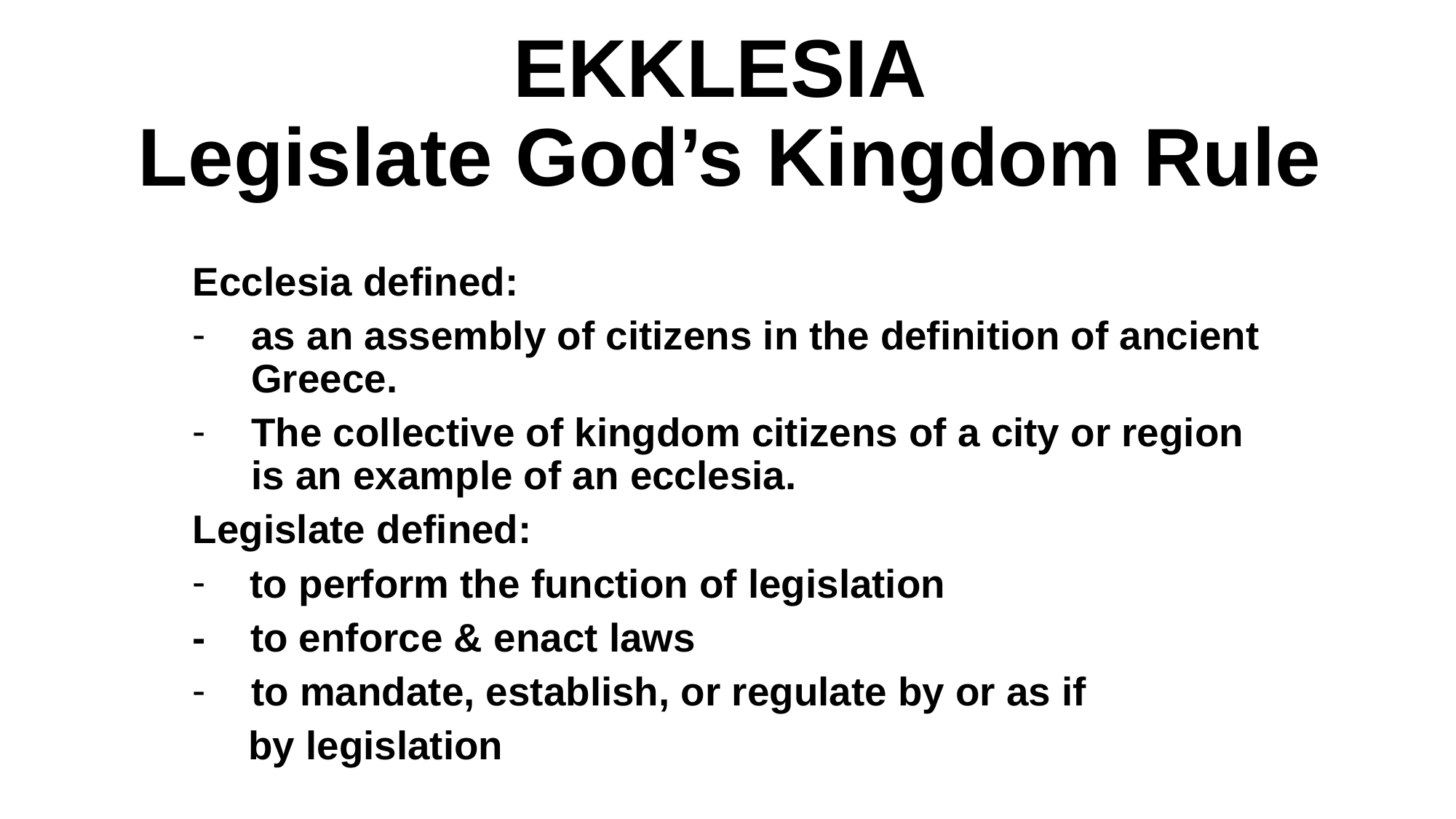

# EKKLESIA Legislate God’s Kingdom Rule
Ecclesia defined:
as an assembly of citizens in the definition of ancient Greece.
The collective of kingdom citizens of a city or region is an example of an ecclesia.
Legislate defined:
  to perform the function of legislation
-    to enforce & enact laws
to mandate, establish, or regulate by or as if
     by legislation